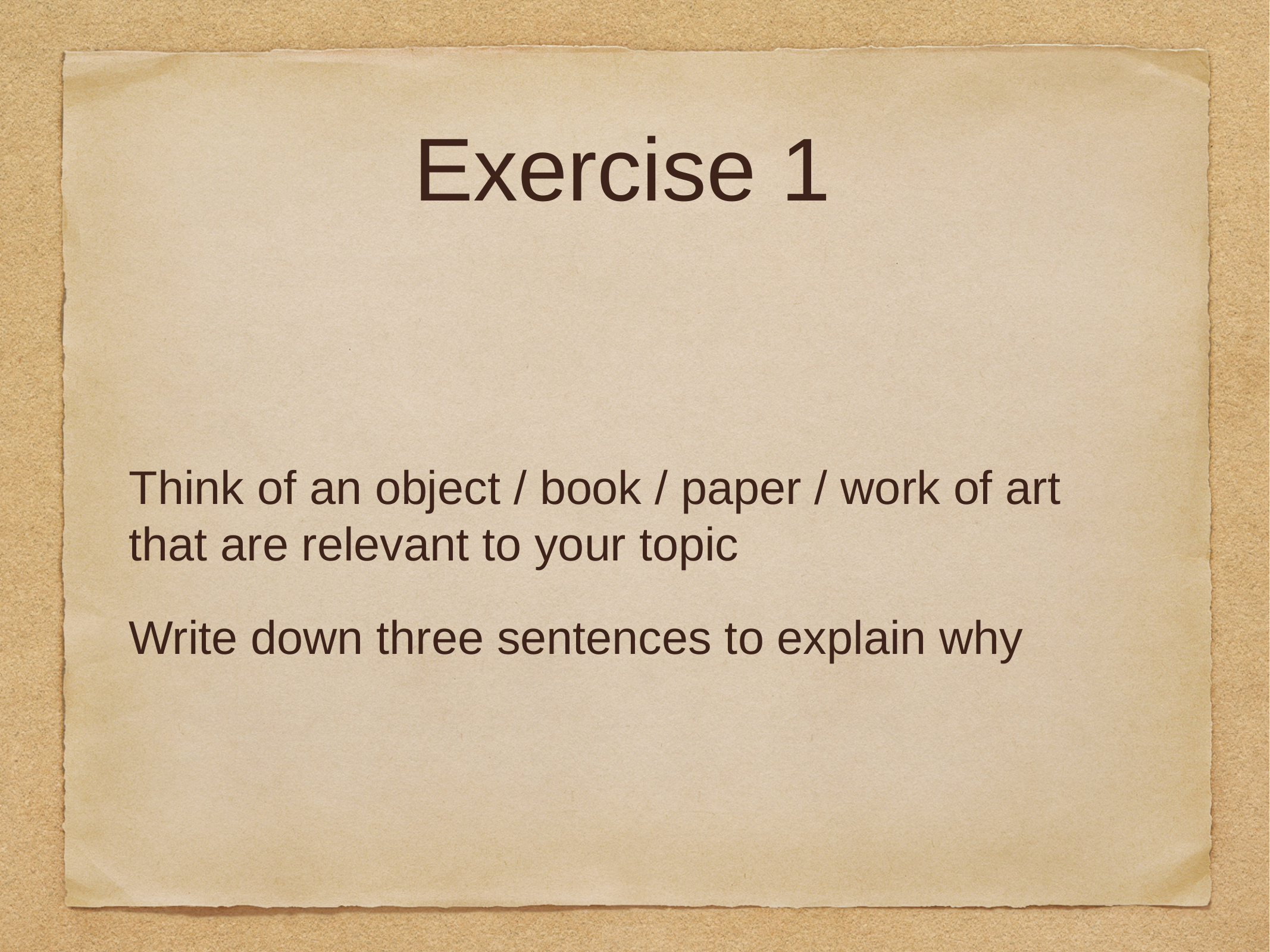

# Exercise 1
Think of an object / book / paper / work of art that are relevant to your topic
Write down three sentences to explain why